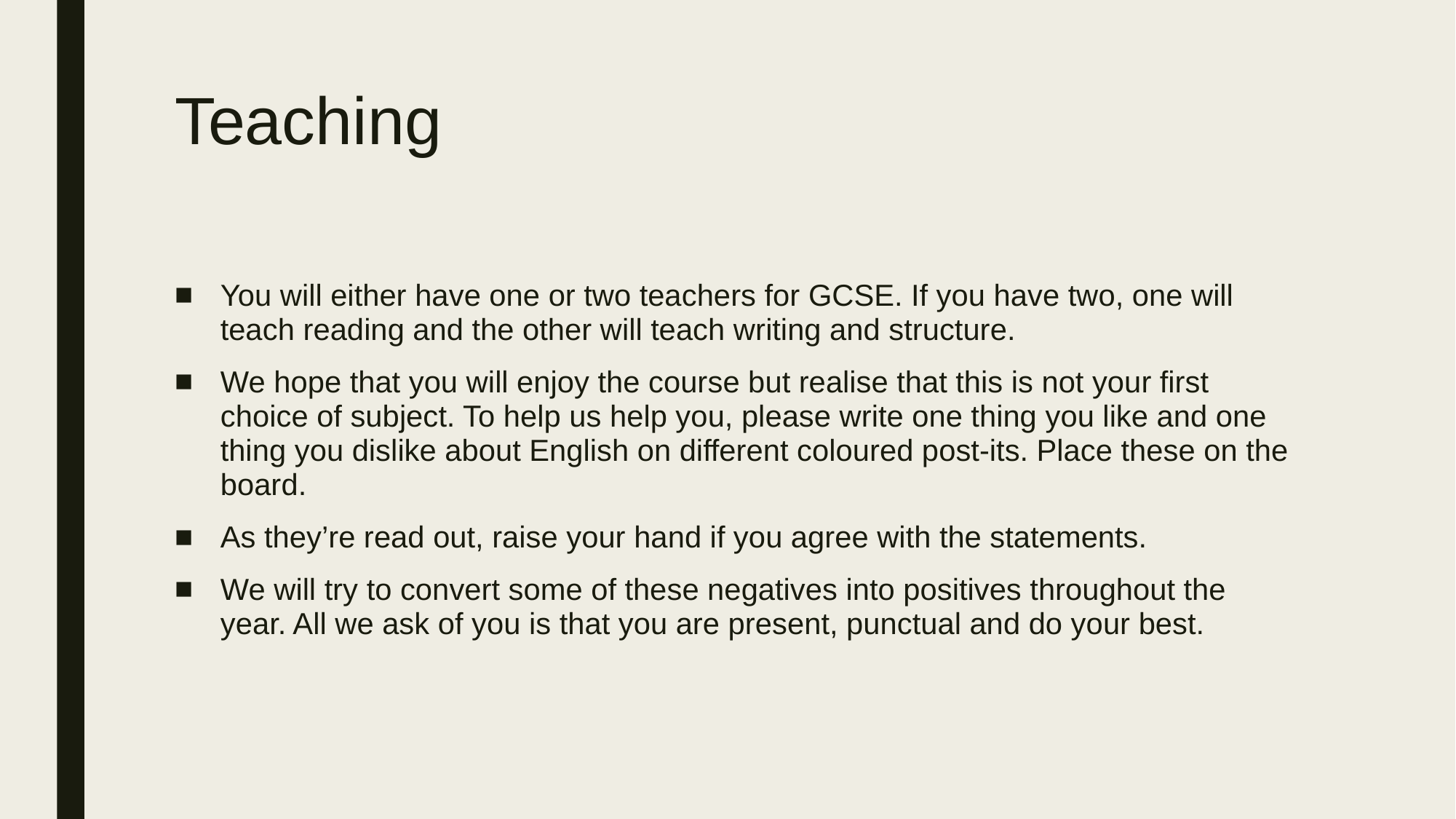

# Teaching
You will either have one or two teachers for GCSE. If you have two, one will teach reading and the other will teach writing and structure.
We hope that you will enjoy the course but realise that this is not your first choice of subject. To help us help you, please write one thing you like and one thing you dislike about English on different coloured post-its. Place these on the board.
As they’re read out, raise your hand if you agree with the statements.
We will try to convert some of these negatives into positives throughout the year. All we ask of you is that you are present, punctual and do your best.